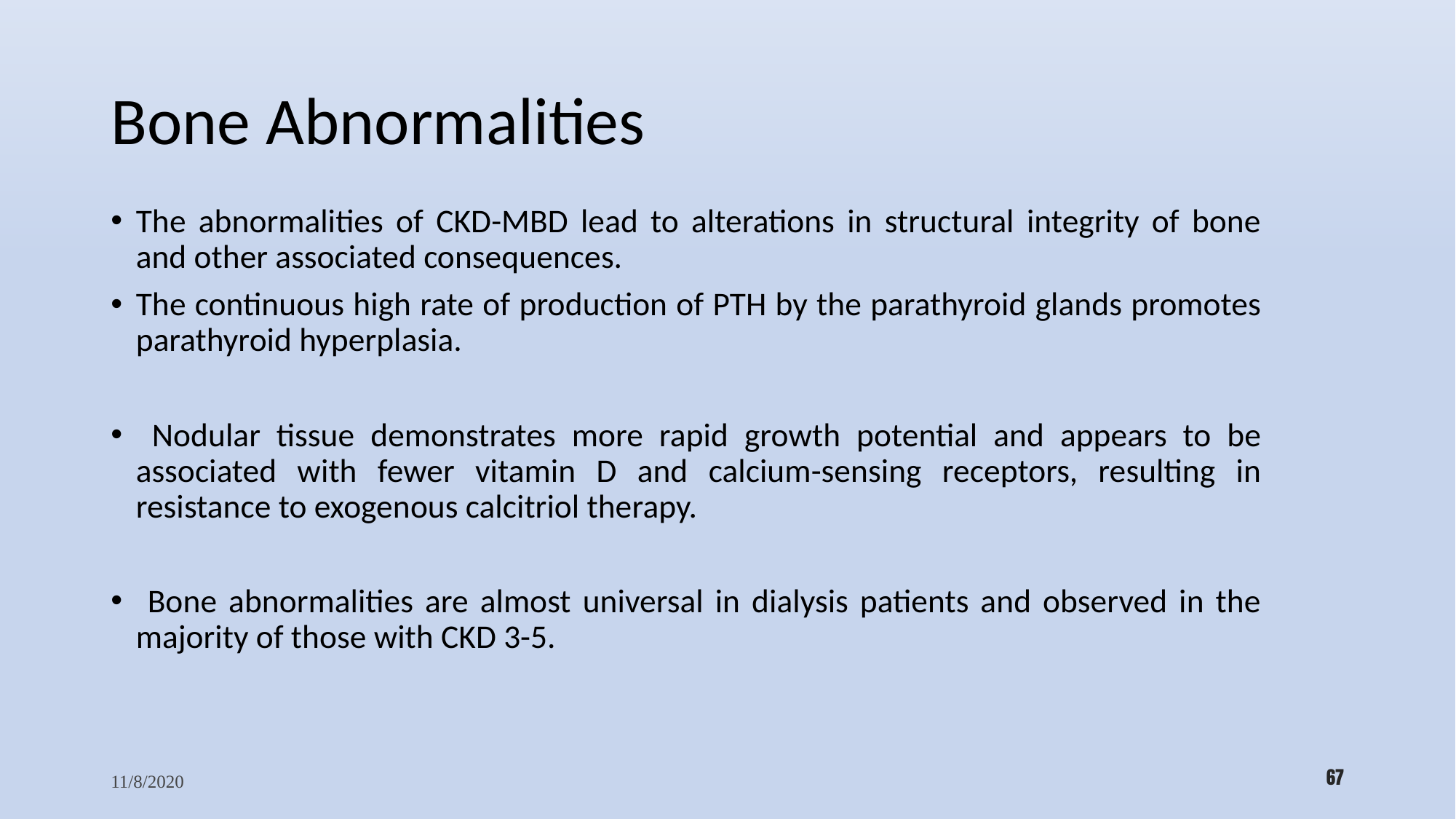

# Bone Abnormalities
The abnormalities of CKD-MBD lead to alterations in structural integrity of bone and other associated consequences.
The continuous high rate of production of PTH by the parathyroid glands promotes parathyroid hyperplasia.

 Nodular tissue demonstrates more rapid growth potential and appears to be associated with fewer vitamin D and calcium-sensing receptors, resulting in resistance to exogenous calcitriol therapy.

 Bone abnormalities are almost universal in dialysis patients and observed in the majority of those with CKD 3-5.

11/8/2020

67